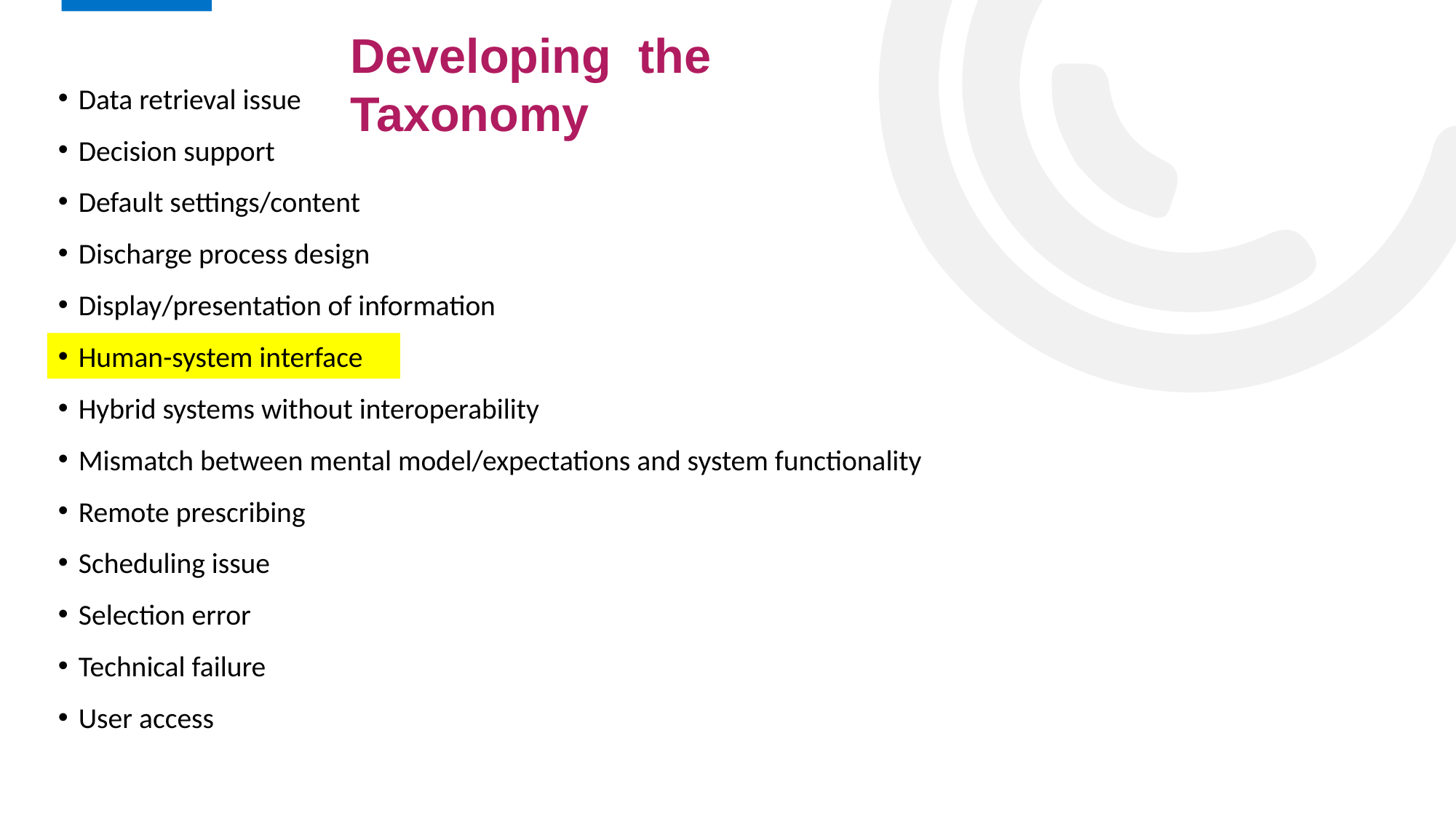

Developing  the Taxonomy
Data retrieval issue
Decision support
Default settings/content
Discharge process design
Display/presentation of information
Human-system interface
Hybrid systems without interoperability
Mismatch between mental model/expectations and system functionality
Remote prescribing
Scheduling issue
Selection error
Technical failure
User access